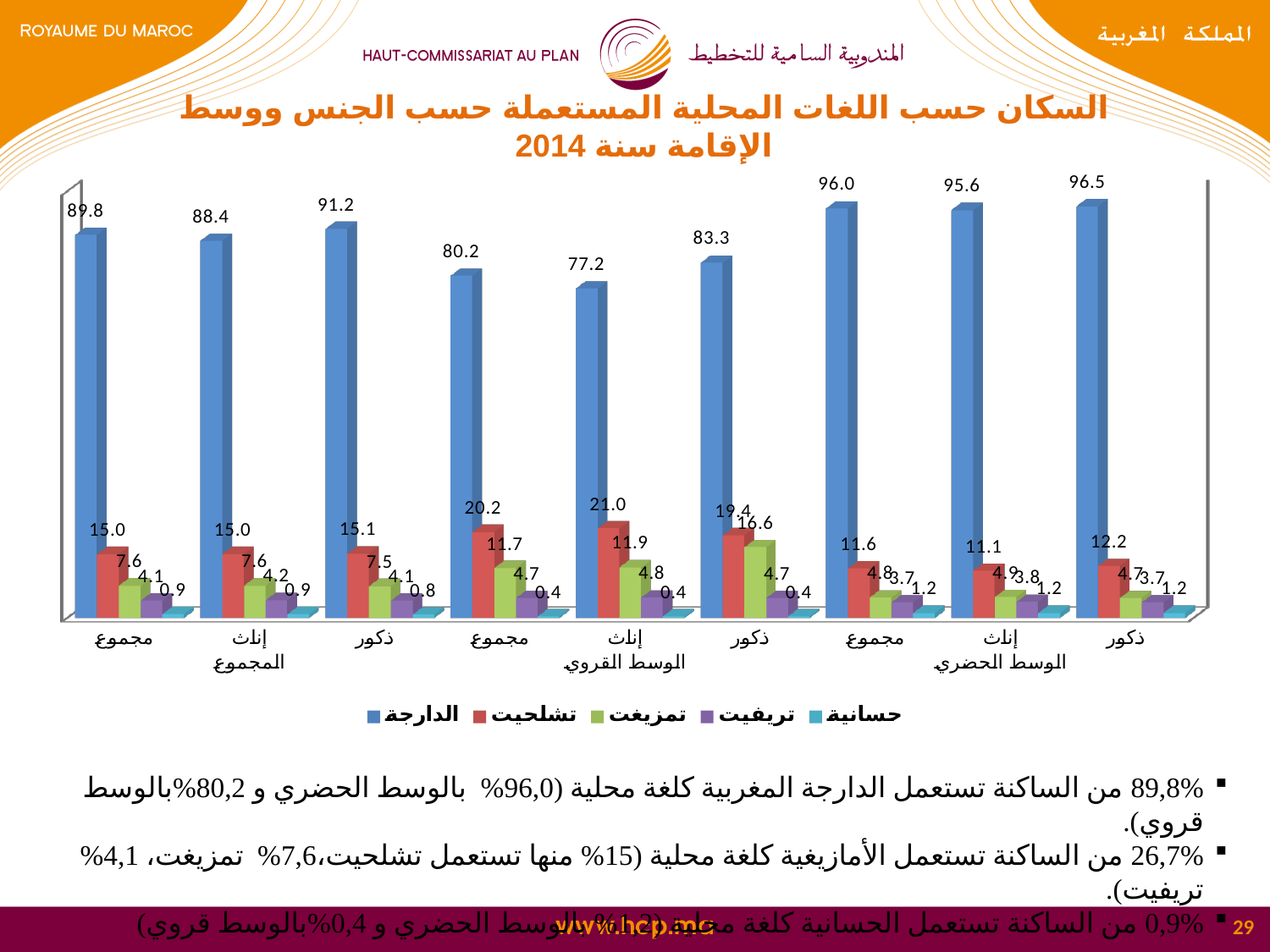

السكان حسب اللغات المحلية المستعملة حسب الجنس ووسط الإقامة سنة 2014

[unsupported chart]

89,8% من الساكنة تستعمل الدارجة المغربية كلغة محلية (96,0%  بالوسط الحضري و 80,2%بالوسط قروي).
26,7% من الساكنة تستعمل الأمازيغية كلغة محلية (15% منها تستعمل تشلحيت،7,6%  تمزيغت، 4,1% تريفيت).
0,9% من الساكنة تستعمل الحسانية كلغة محلية (1,2% بالوسط الحضري و 0,4%بالوسط قروي)
29